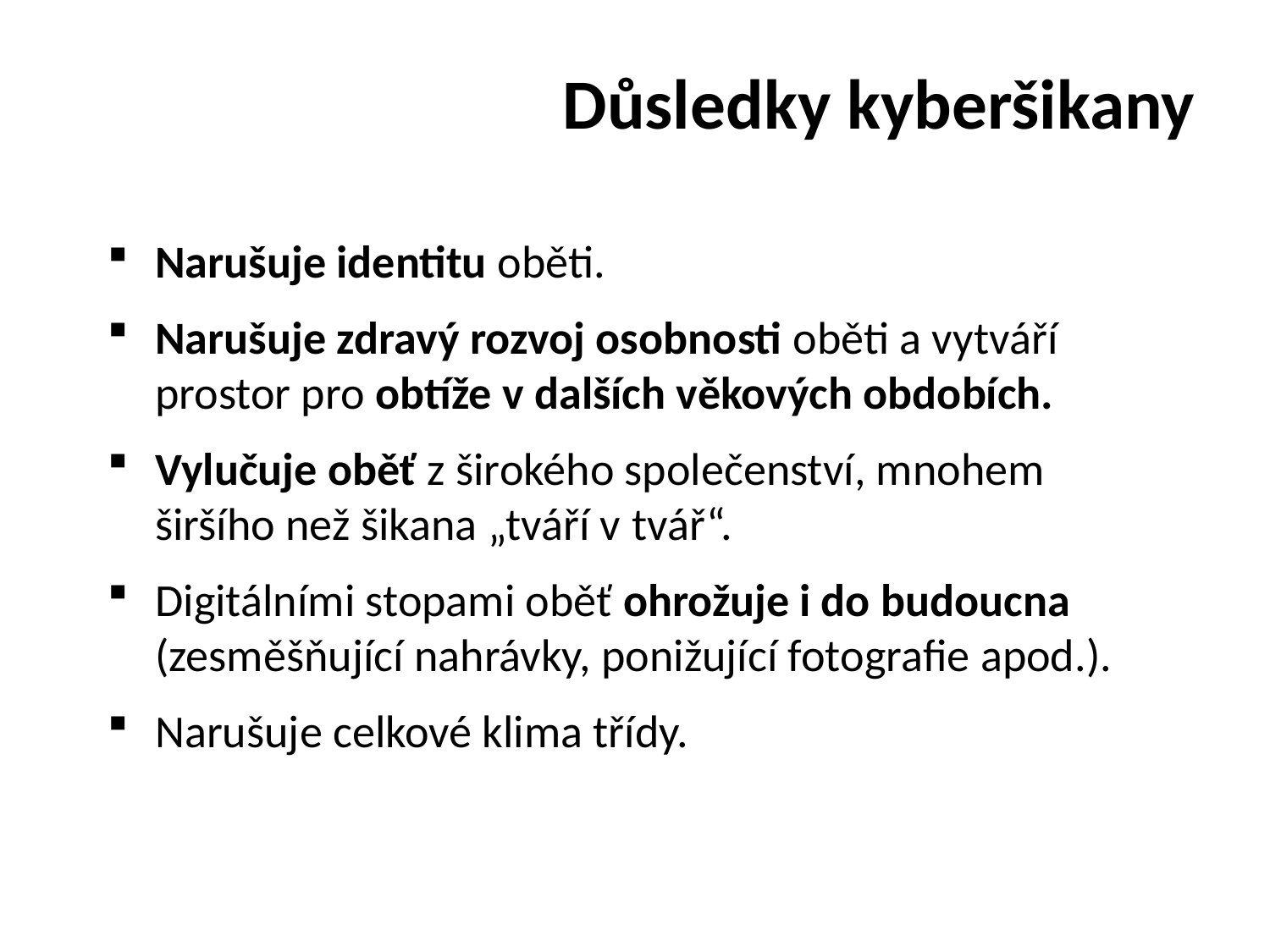

# Důsledky kyberšikany
Narušuje identitu oběti.
Narušuje zdravý rozvoj osobnosti oběti a vytváří prostor pro obtíže v dalších věkových obdobích.
Vylučuje oběť z širokého společenství, mnohem širšího než šikana „tváří v tvář“.
Digitálními stopami oběť ohrožuje i do budoucna (zesměšňující nahrávky, ponižující fotografie apod.).
Narušuje celkové klima třídy.